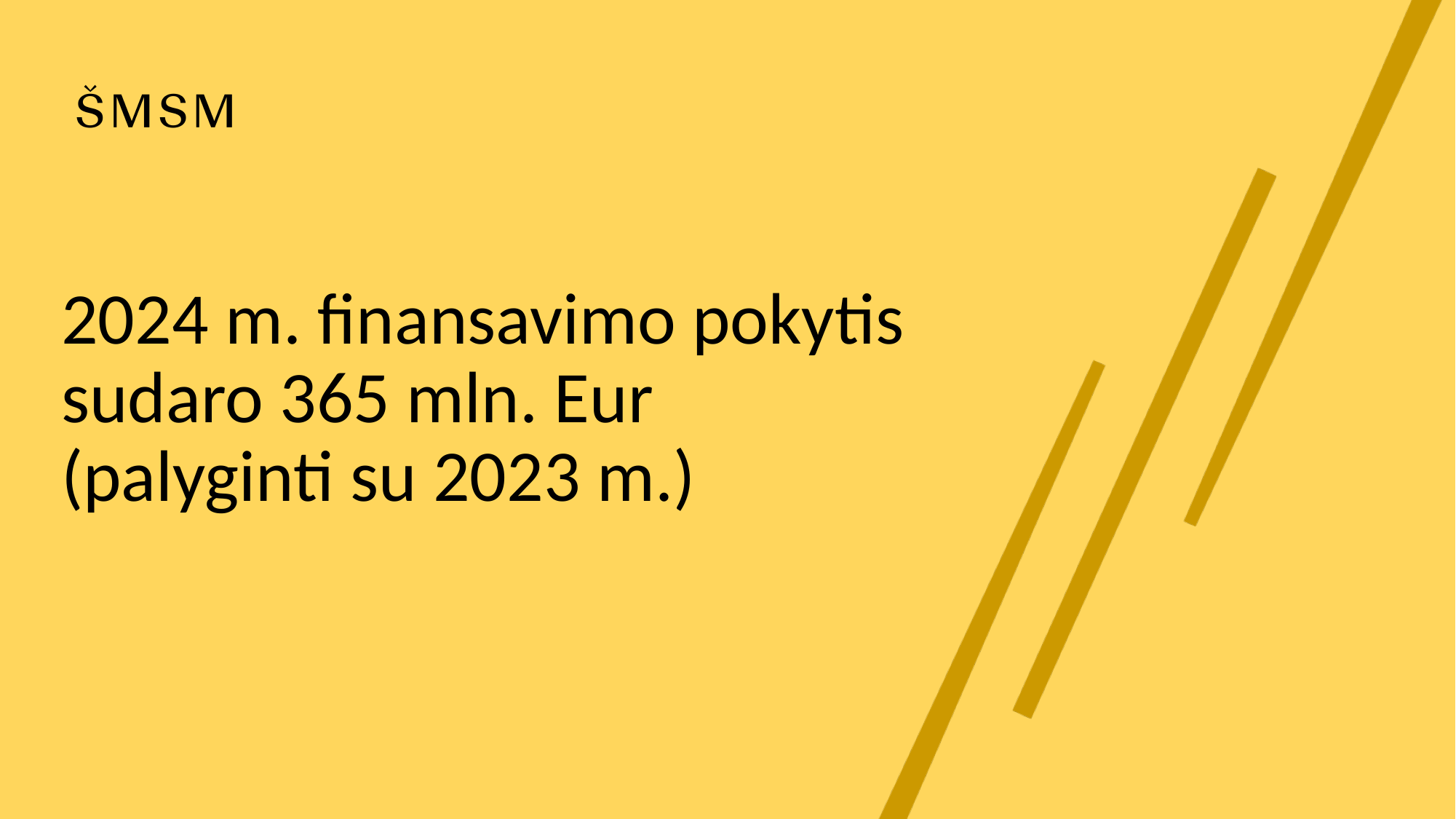

# 2024 m. finansavimo pokytis sudaro 365 mln. Eur (palyginti su 2023 m.)